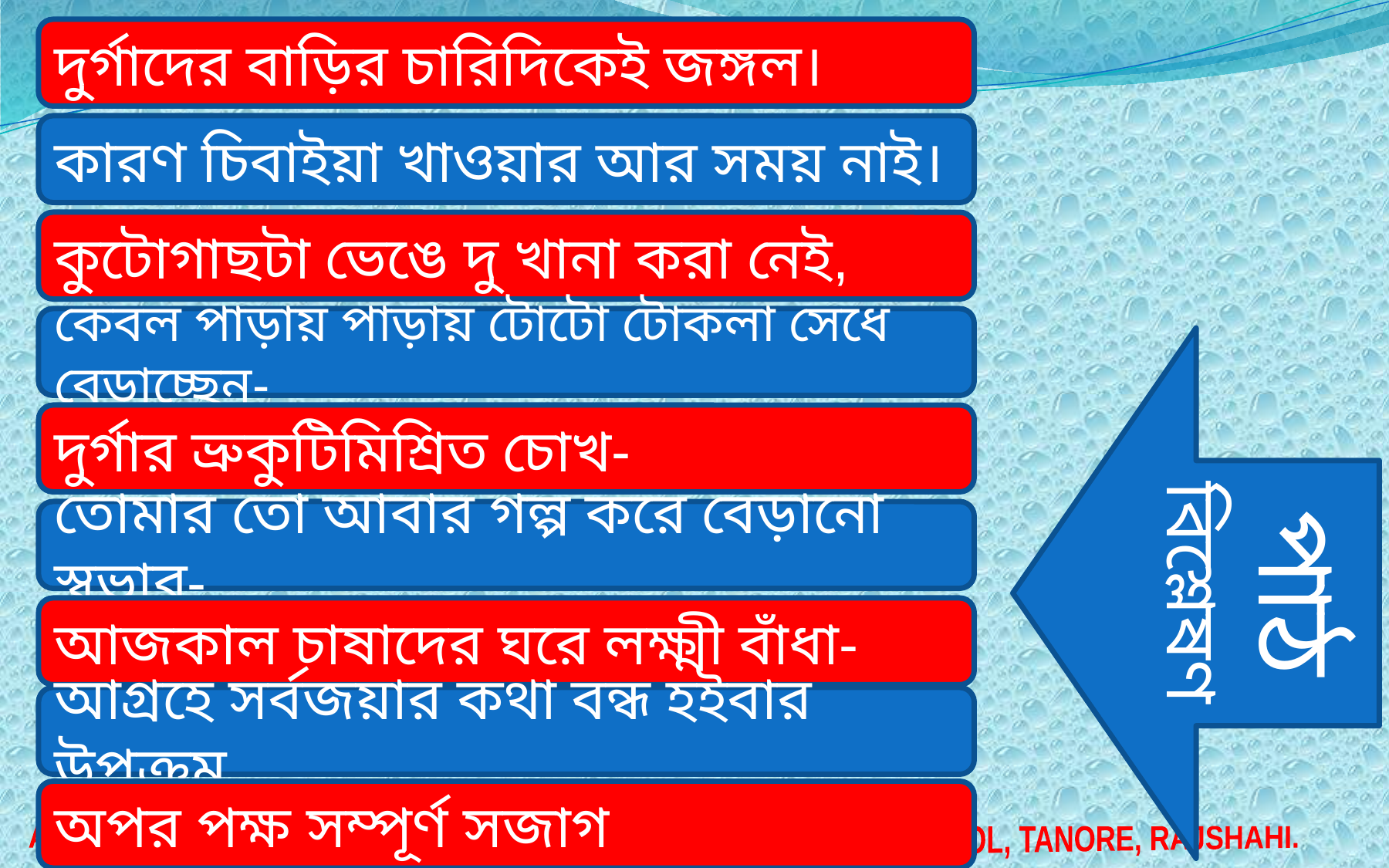

দুর্গাদের বাড়ির চারিদিকেই জঙ্গল।
কারণ চিবাইয়া খাওয়ার আর সময় নাই।
কুটোগাছটা ভেঙে দু খানা করা নেই,
কেবল পাড়ায় পাড়ায় টোটো টোকলা সেধে বেড়াচ্ছেন-
দুর্গার ভ্রুকুটিমিশ্রিত চোখ-
পাঠ বিশ্লেষণ

তোমার তো আবার গল্প করে বেড়ানো স্বভাব-
আজকাল চাষাদের ঘরে লক্ষ্মী বাঁধা-
আগ্রহে সর্বজয়ার কথা বন্ধ হইবার উপক্রম
অপর পক্ষ সম্পূর্ণ সজাগ